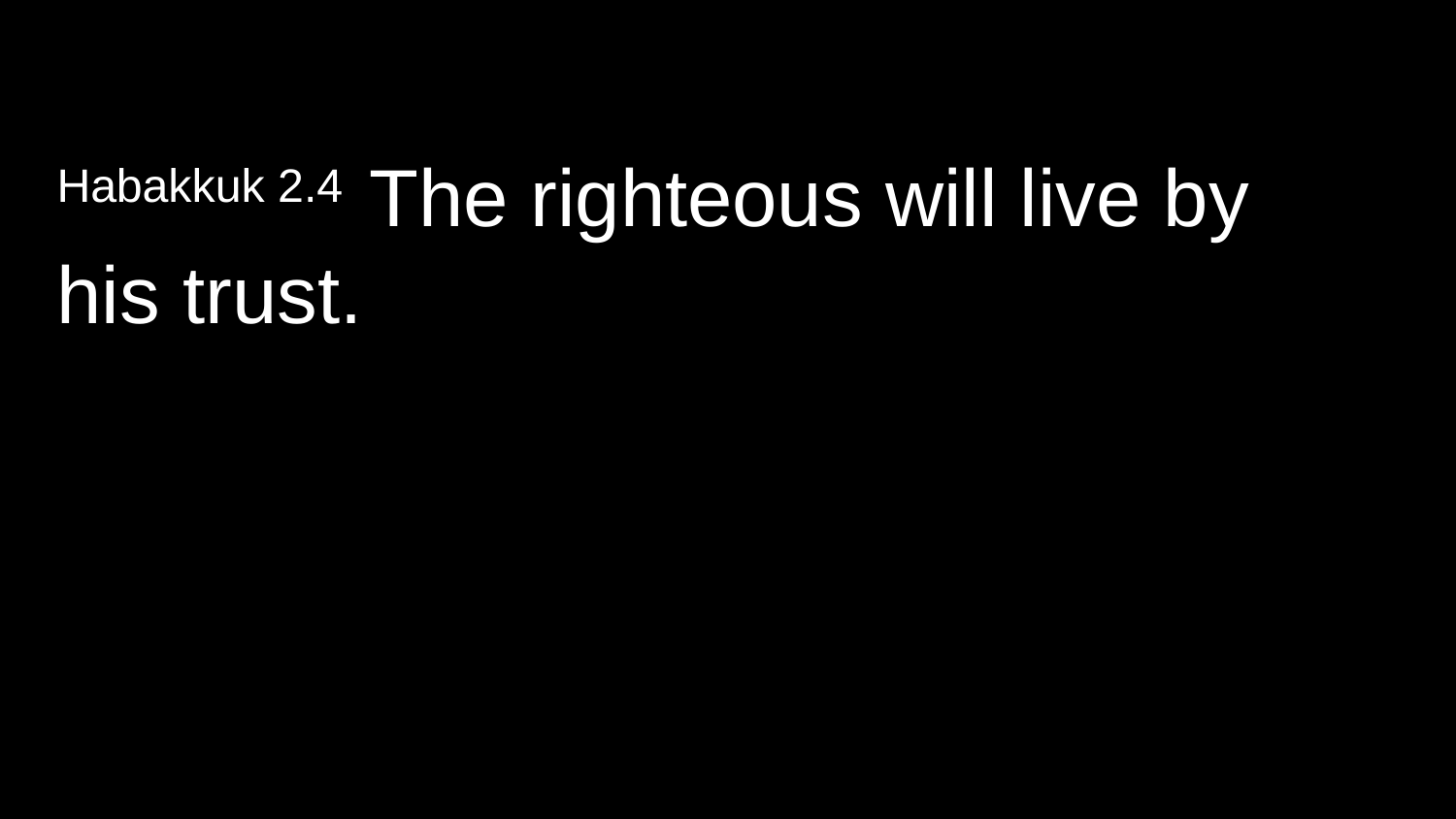

Habakkuk 2.4  The righteous will live by his trust.